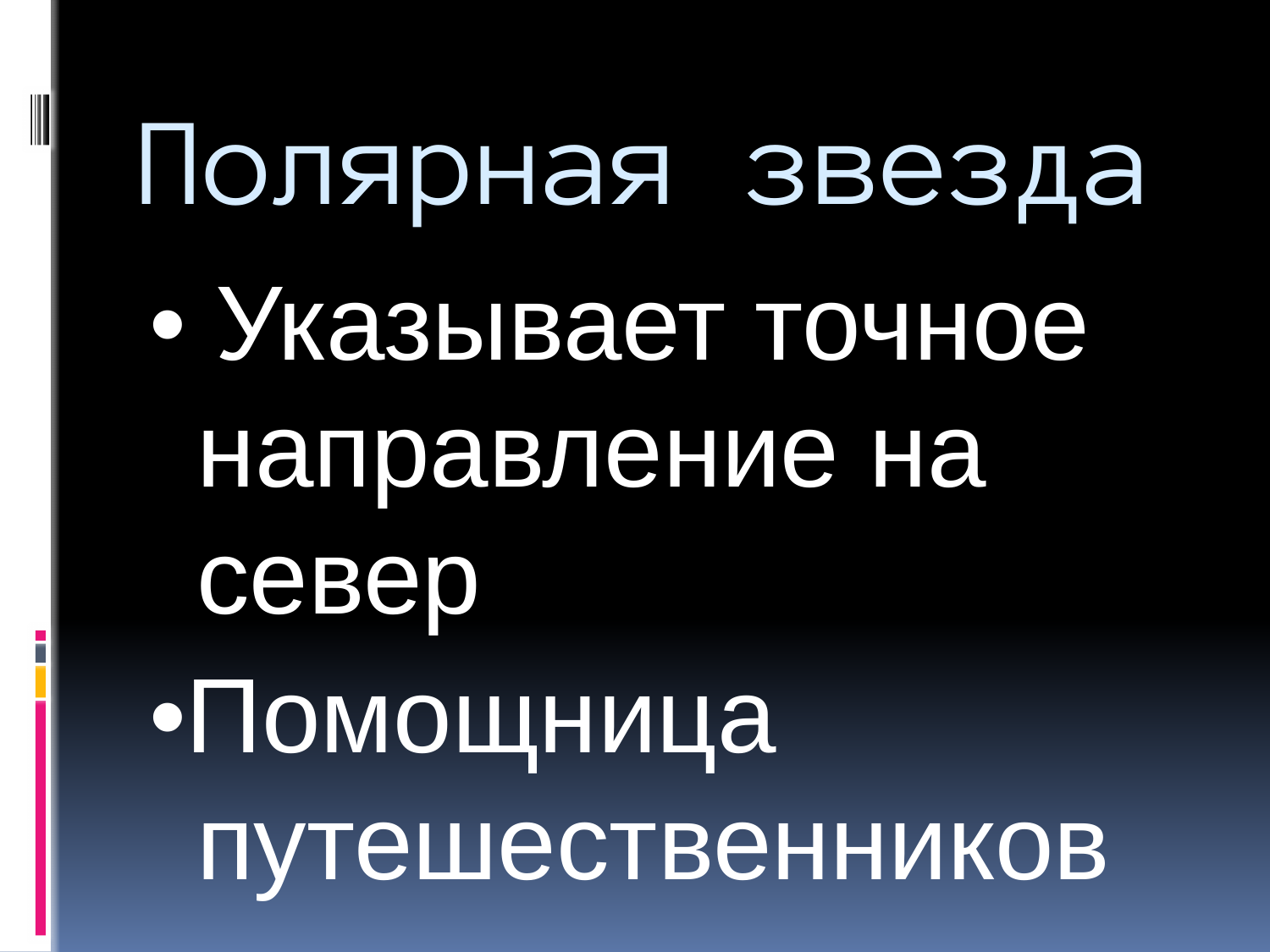

# Полярная звезда
• Указывает точное направление на север
•Помощница путешественников